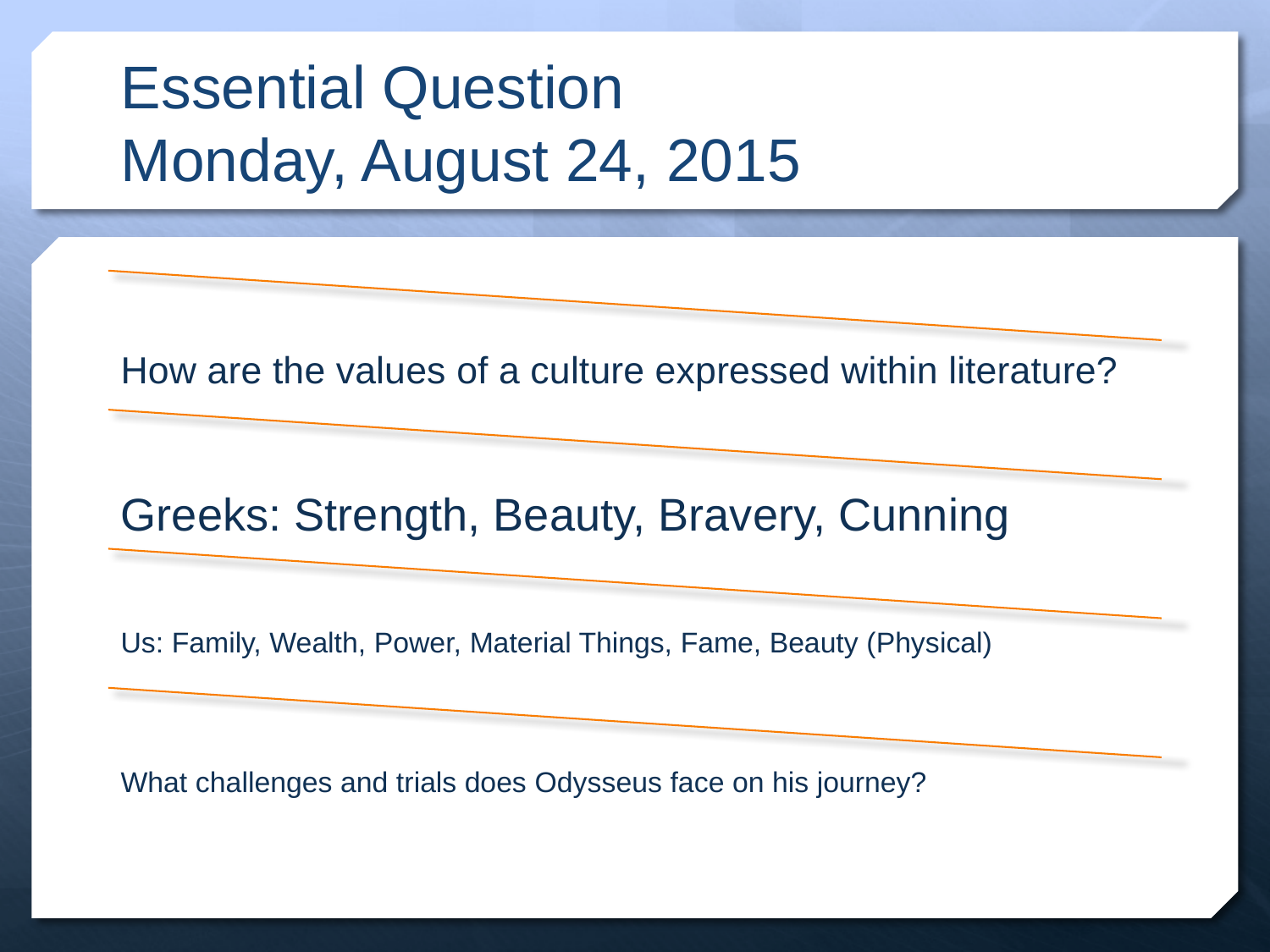

# Essential Question Monday, August 24, 2015
How are the values of a culture expressed within literature?
What challenges and trials does Odysseus face on his journey?
Greeks: Strength, Beauty, Bravery, Cunning
Us: Family, Wealth, Power, Material Things, Fame, Beauty (Physical)